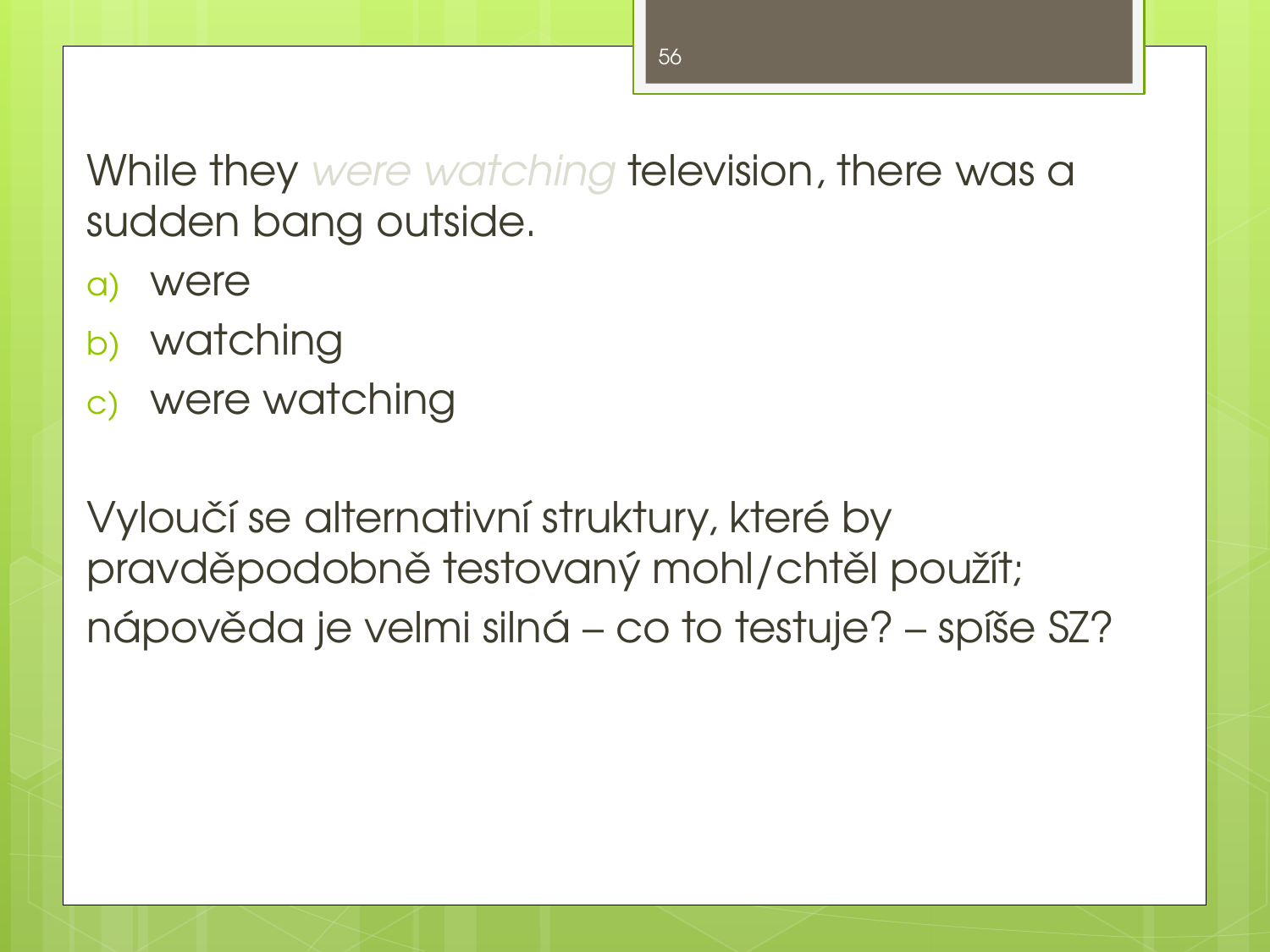

56
#
While they were watching television, there was a sudden bang outside.
were
watching
were watching

Vyloučí se alternativní struktury, které by pravděpodobně testovaný mohl/chtěl použít;
nápověda je velmi silná – co to testuje? – spíše SZ?